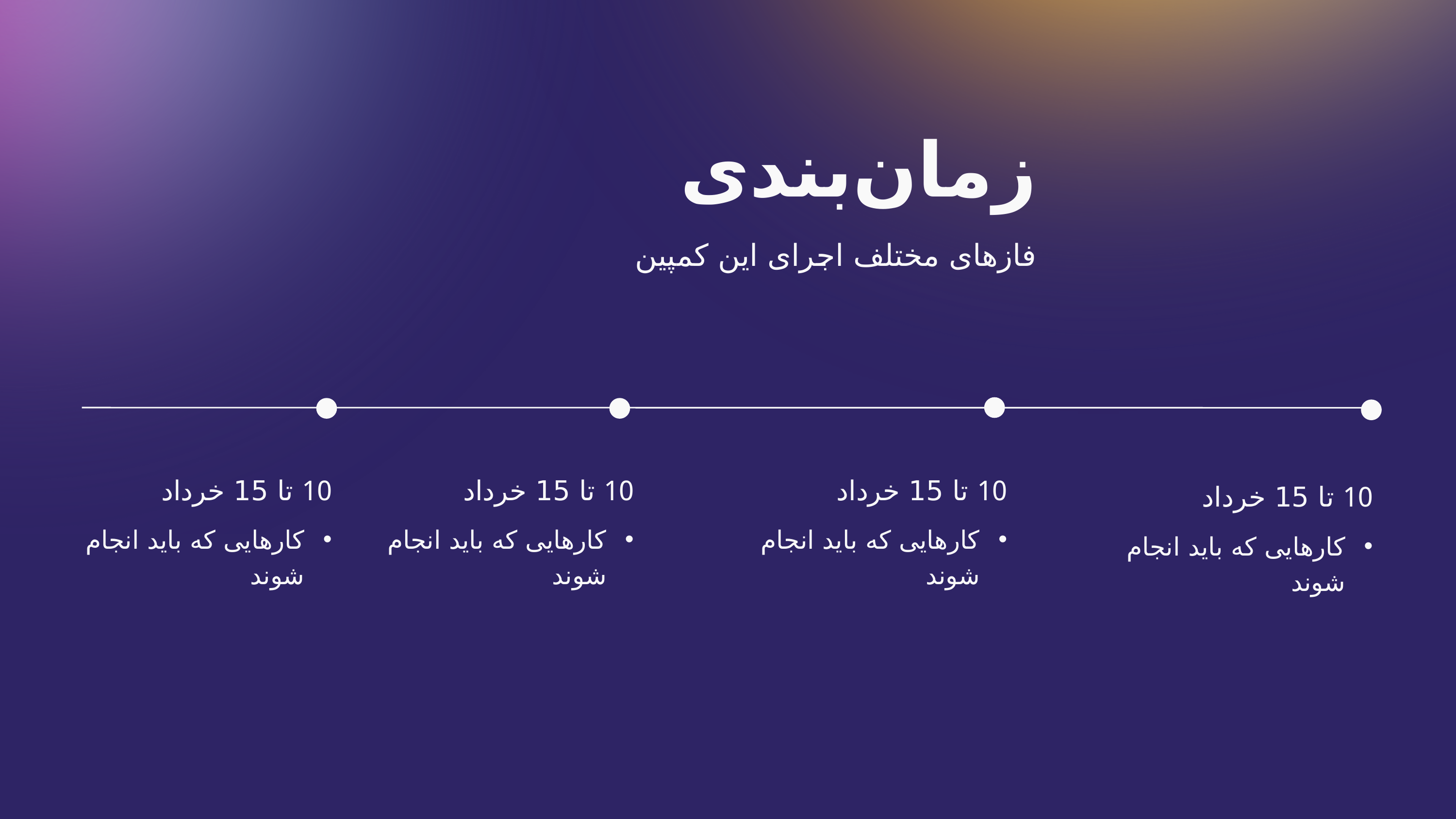

زمان‌بندی
فازهای مختلف اجرای این کمپین

10 تا 15 خرداد
کارهایی که باید انجام شوند
10 تا 15 خرداد
کارهایی که باید انجام شوند
10 تا 15 خرداد
کارهایی که باید انجام شوند
10 تا 15 خرداد
کارهایی که باید انجام شوند